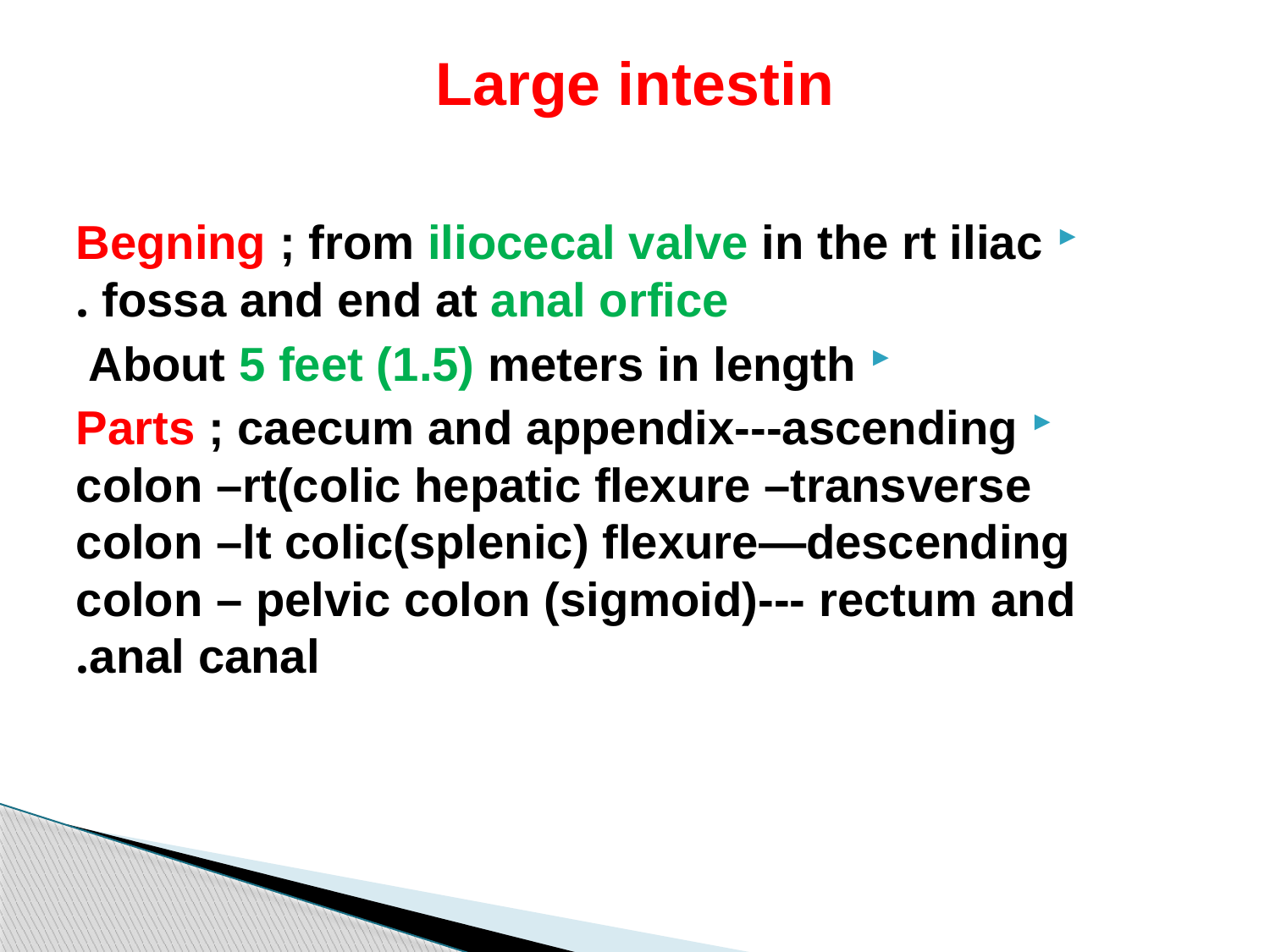

# Large intestin
Begning ; from iliocecal valve in the rt iliac fossa and end at anal orfice .
About 5 feet (1.5) meters in length
Parts ; caecum and appendix---ascending colon –rt(colic hepatic flexure –transverse colon –lt colic(splenic) flexure—descending   colon – pelvic colon (sigmoid)--- rectum and anal canal.